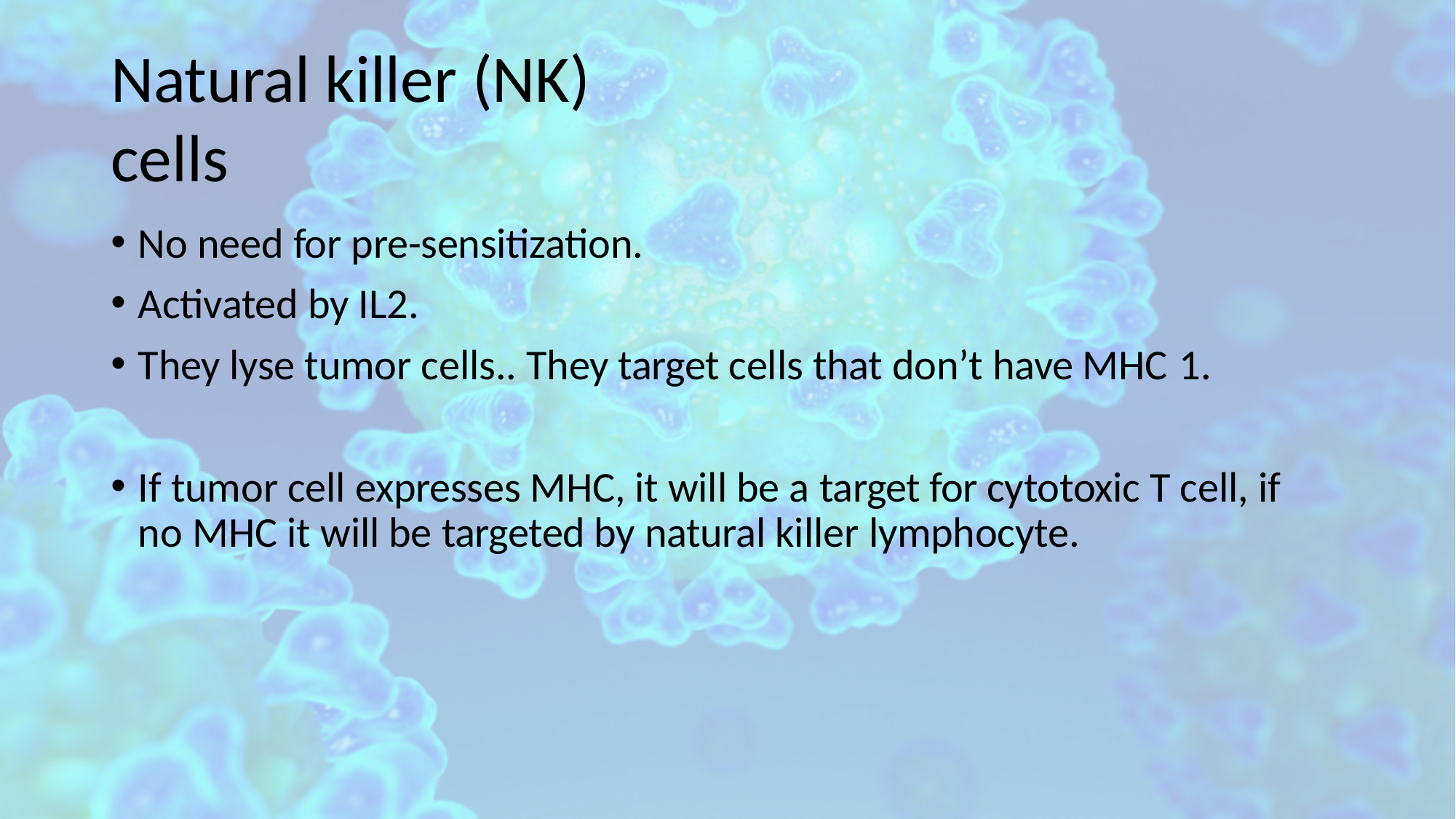

# Natural killer (NK) cells
No need for pre-sensitization.
Activated by IL2.
They lyse tumor cells.. They target cells that don’t have MHC 1.

If tumor cell expresses MHC, it will be a target for cytotoxic T cell, if  no MHC it will be targeted by natural killer lymphocyte.